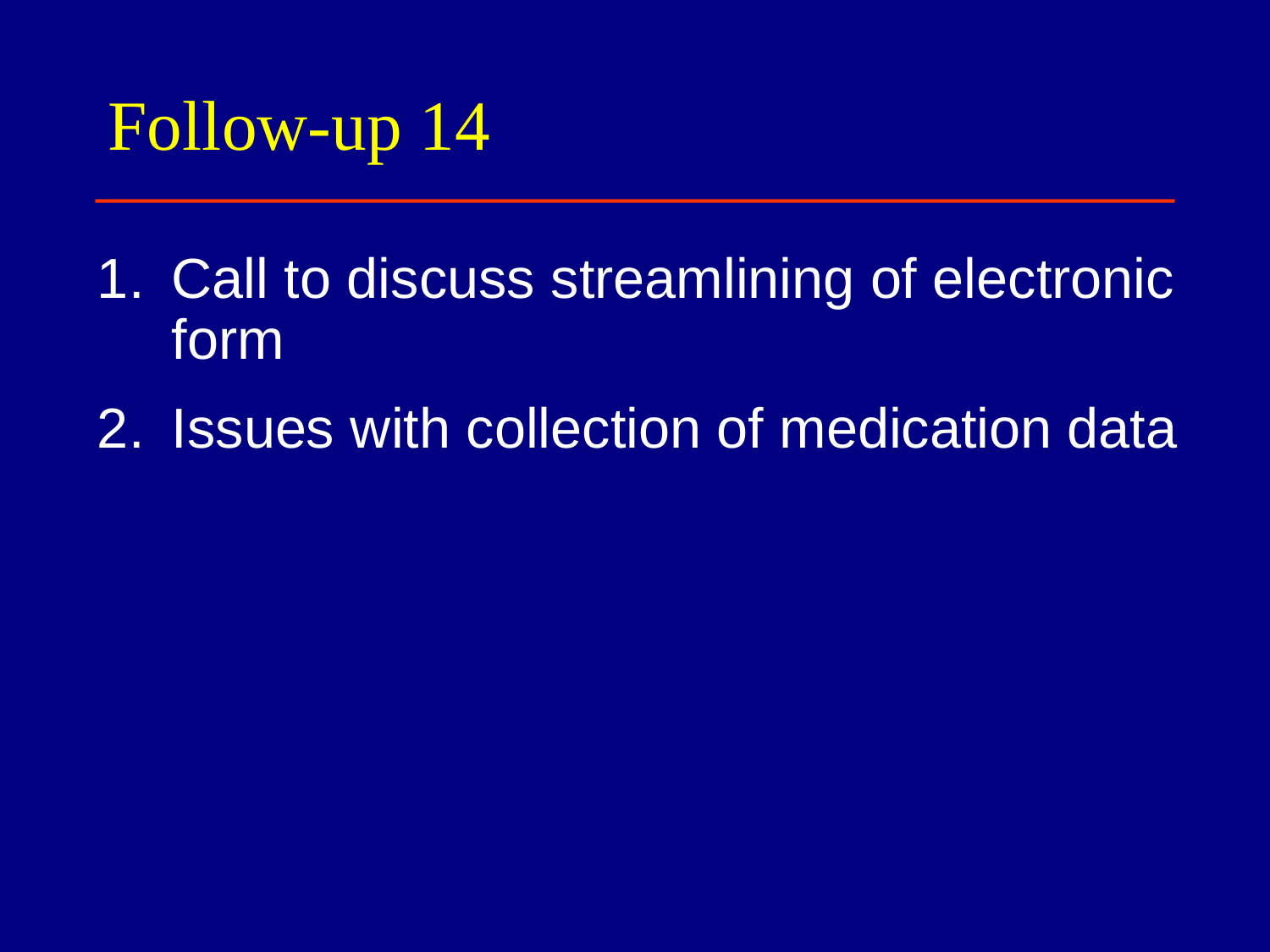

# Follow-up 14
Call to discuss streamlining of electronic form
Issues with collection of medication data